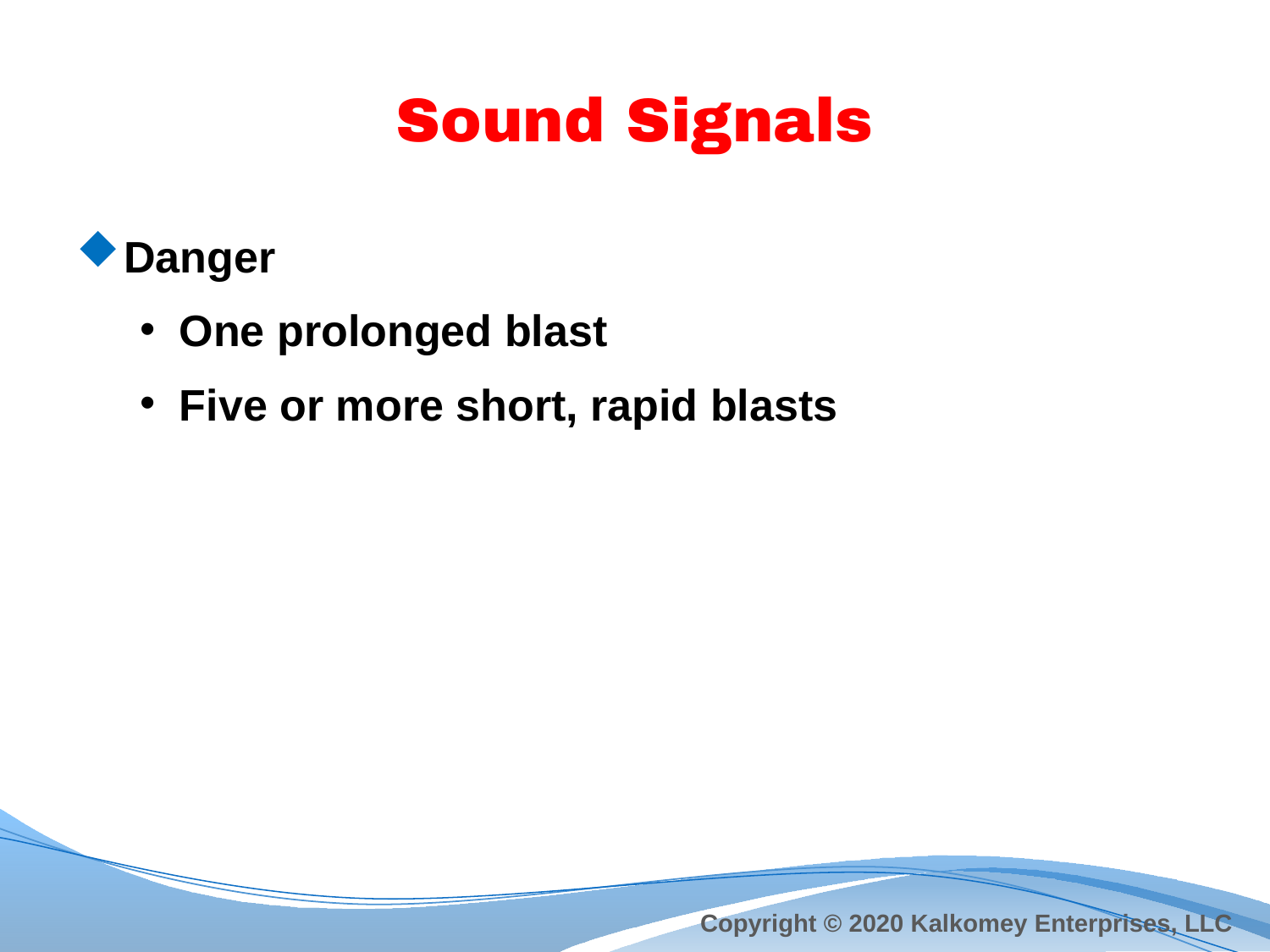

# Sound Signals
Danger
One prolonged blast
Five or more short, rapid blasts